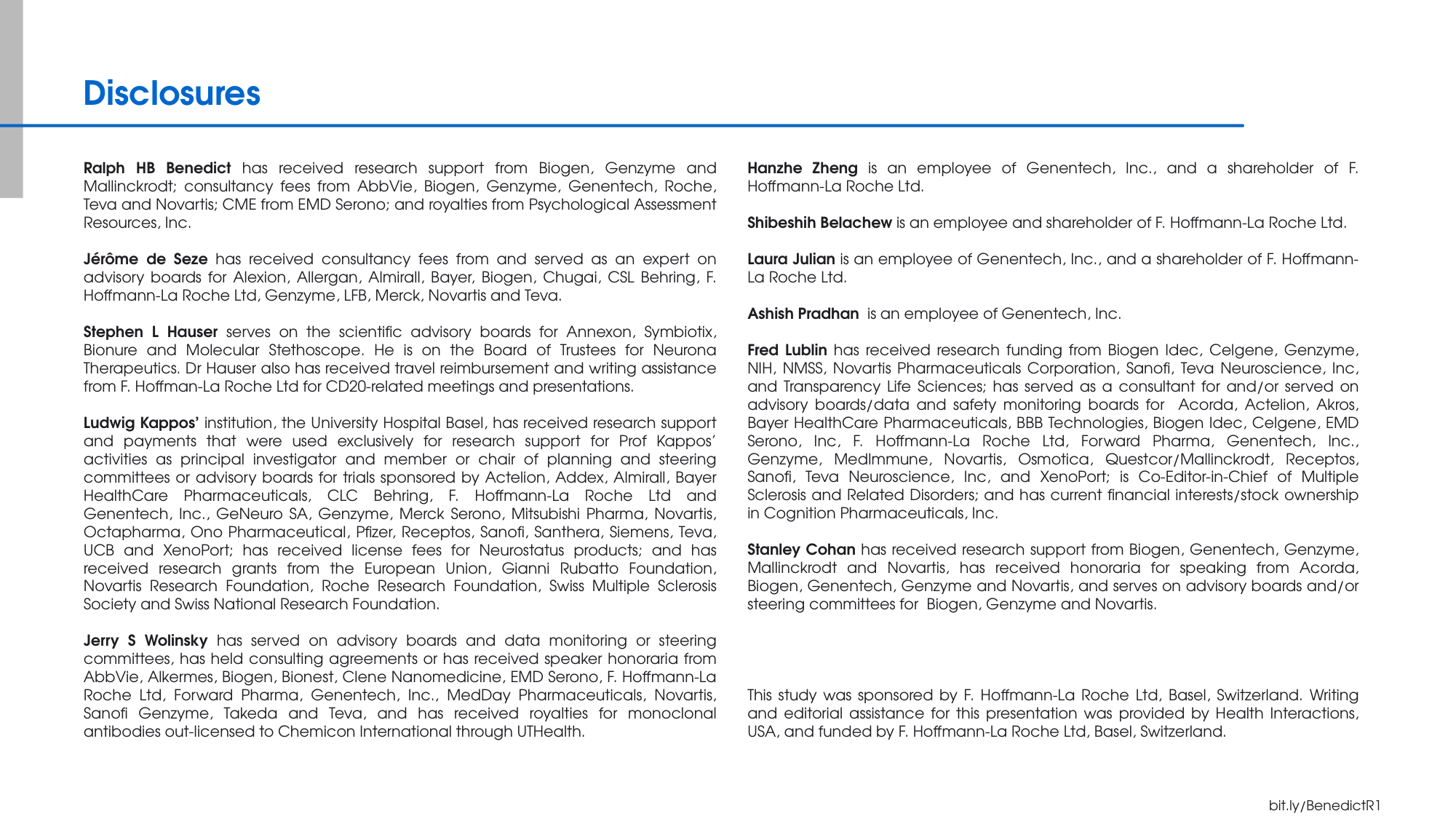

# Disclosures
Hanzhe Zheng is an employee of Genentech, Inc., and a shareholder of F. Hoffmann-La Roche Ltd.
Shibeshih Belachew is an employee and shareholder of F. Hoffmann-La Roche Ltd.
Laura Julian is an employee of Genentech, Inc., and a shareholder of F. Hoffmann-La Roche Ltd.
Ashish Pradhan  is an employee of Genentech, Inc.
Fred Lublin has received research funding from Biogen Idec, Celgene, Genzyme, NIH, NMSS, Novartis Pharmaceuticals Corporation, Sanofi, Teva Neuroscience, Inc, and Transparency Life Sciences; has served as a consultant for and/or served on advisory boards/data and safety monitoring boards for  Acorda, Actelion, Akros, Bayer HealthCare Pharmaceuticals, BBB Technologies, Biogen Idec, Celgene, EMD Serono, Inc, F. Hoffmann-La Roche Ltd, Forward Pharma, Genentech, Inc., Genzyme, MedImmune, Novartis, Osmotica, Questcor/Mallinckrodt, Receptos, Sanofi, Teva Neuroscience, Inc, and XenoPort; is Co-Editor-in-Chief of Multiple Sclerosis and Related Disorders; and has current financial interests/stock ownership in Cognition Pharmaceuticals, Inc.
Stanley Cohan has received research support from Biogen, Genentech, Genzyme, Mallinckrodt and Novartis, has received honoraria for speaking from Acorda, Biogen, Genentech, Genzyme and Novartis, and serves on advisory boards and/or steering committees for  Biogen, Genzyme and Novartis.

This study was sponsored by F. Hoffmann-La Roche Ltd, Basel, Switzerland. Writing and editorial assistance for this presentation was provided by Health Interactions, USA, and funded by F. Hoffmann-La Roche Ltd, Basel, Switzerland.

Ralph HB Benedict has received research support from Biogen, Genzyme and Mallinckrodt; consultancy fees from AbbVie, Biogen, Genzyme, Genentech, Roche, Teva and Novartis; CME from EMD Serono; and royalties from Psychological Assessment Resources, Inc.
Jérôme de Seze has received consultancy fees from and served as an expert on advisory boards for Alexion, Allergan, Almirall, Bayer, Biogen, Chugai, CSL Behring, F. Hoffmann-La Roche Ltd, Genzyme, LFB, Merck, Novartis and Teva.
Stephen L Hauser serves on the scientific advisory boards for Annexon, Symbiotix, Bionure and Molecular Stethoscope. He is on the Board of Trustees for Neurona Therapeutics. Dr Hauser also has received travel reimbursement and writing assistance from F. Hoffman-La Roche Ltd for CD20-related meetings and presentations.
Ludwig Kappos’ institution, the University Hospital Basel, has received research support and payments that were used exclusively for research support for Prof Kappos’ activities as principal investigator and member or chair of planning and steering committees or advisory boards for trials sponsored by Actelion, Addex, Almirall, Bayer HealthCare Pharmaceuticals, CLC Behring, F. Hoffmann-La Roche Ltd and Genentech, Inc., GeNeuro SA, Genzyme, Merck Serono, Mitsubishi Pharma, Novartis, Octapharma, Ono Pharmaceutical, Pfizer, Receptos, Sanofi, Santhera, Siemens, Teva, UCB and XenoPort; has received license fees for Neurostatus products; and has received research grants from the European Union, Gianni Rubatto Foundation, Novartis Research Foundation, Roche Research Foundation, Swiss Multiple Sclerosis Society and Swiss National Research Foundation.
Jerry S Wolinsky has served on advisory boards and data monitoring or steering committees, has held consulting agreements or has received speaker honoraria from AbbVie, Alkermes, Biogen, Bionest, Clene Nanomedicine, EMD Serono, F. Hoffmann-La Roche Ltd, Forward Pharma, Genentech, Inc., MedDay Pharmaceuticals, Novartis, Sanofi Genzyme, Takeda and Teva, and has received royalties for monoclonal antibodies out-licensed to Chemicon International through UTHealth.

bit.ly/BenedictR1